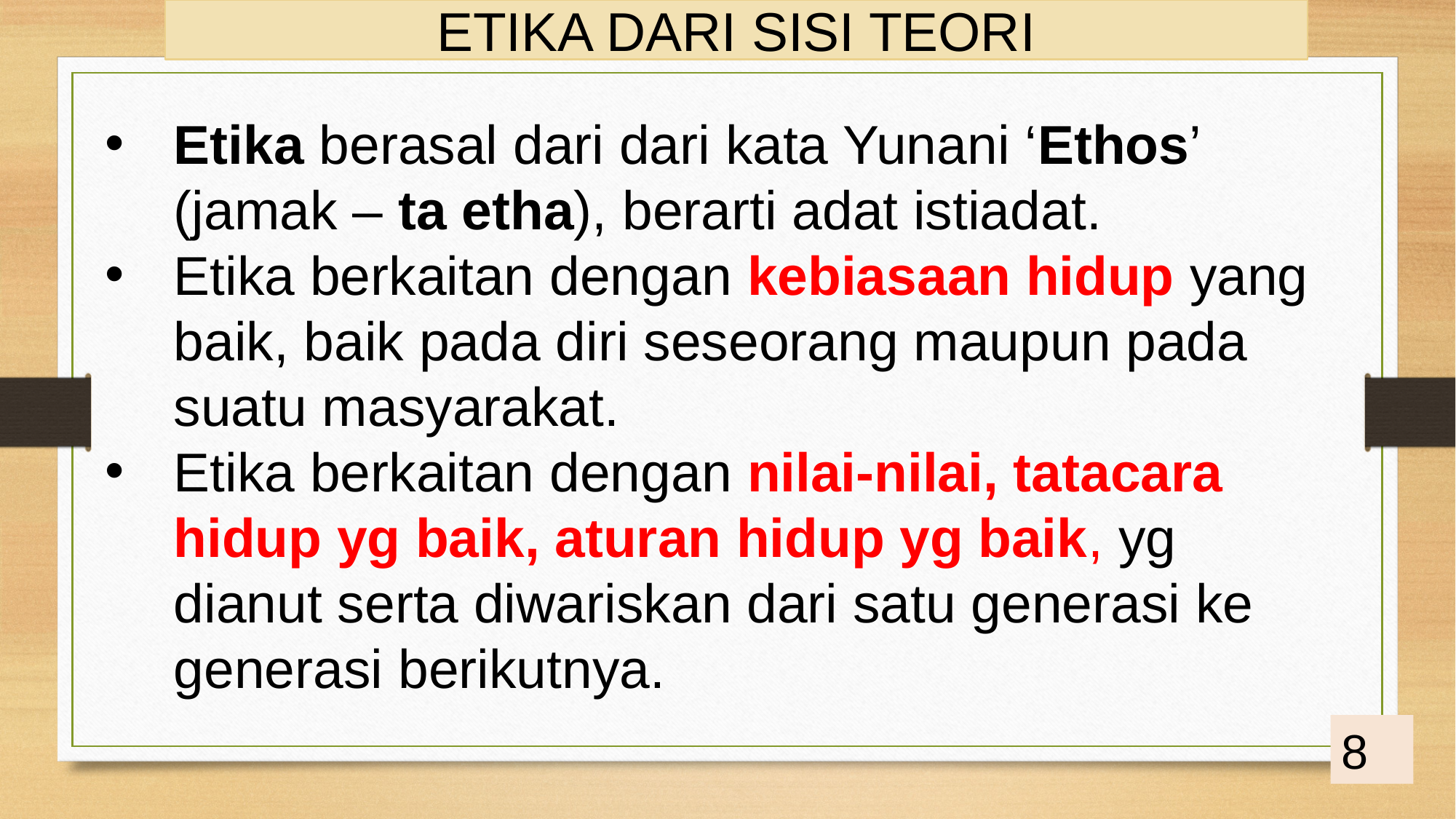

ETIKA DARI SISI TEORI
Etika berasal dari dari kata Yunani ‘Ethos’ (jamak – ta etha), berarti adat istiadat.
Etika berkaitan dengan kebiasaan hidup yang baik, baik pada diri seseorang maupun pada suatu masyarakat.
Etika berkaitan dengan nilai-nilai, tatacara hidup yg baik, aturan hidup yg baik, yg dianut serta diwariskan dari satu generasi ke generasi berikutnya.
8